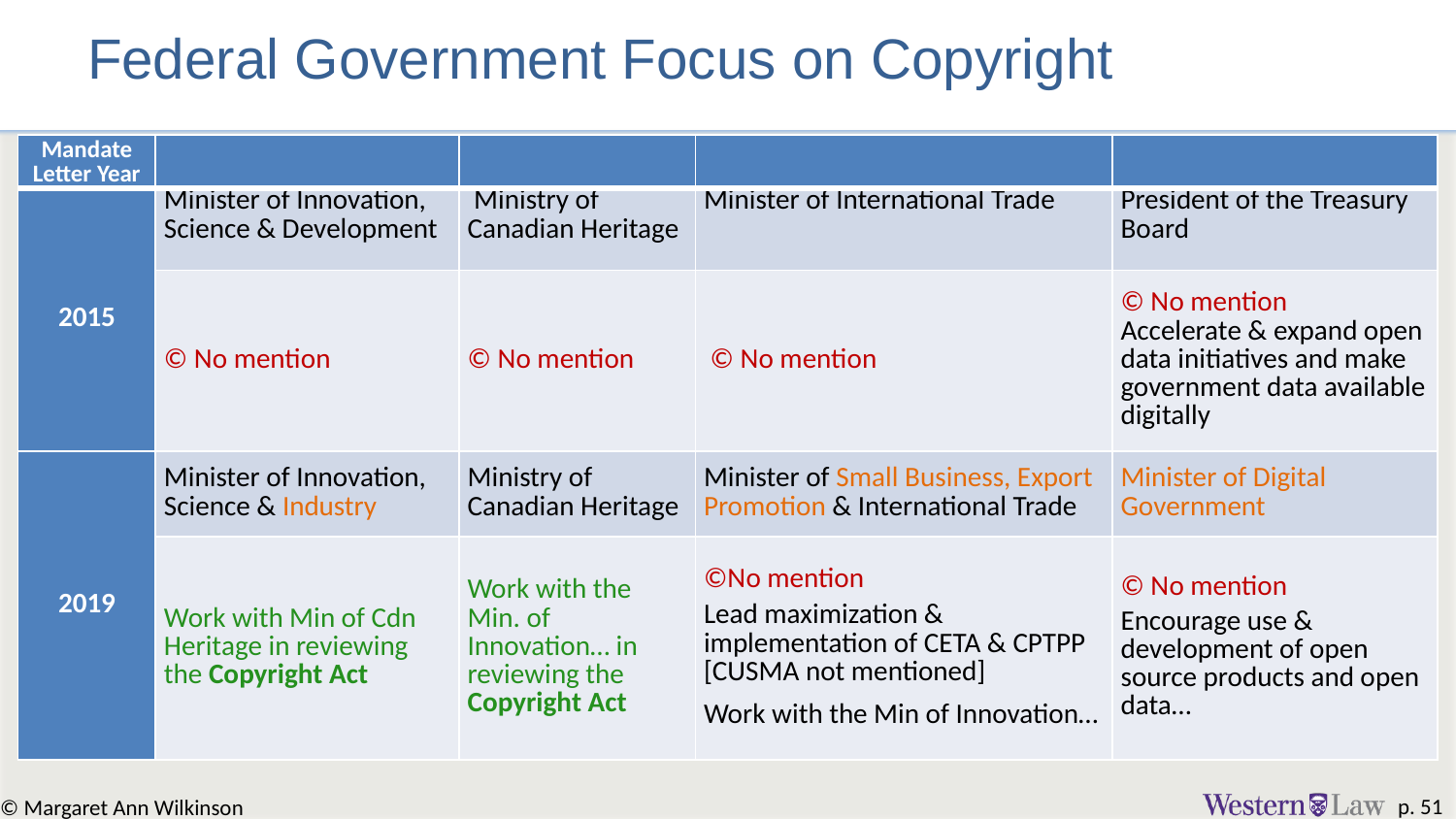

# Federal Government Focus on Copyright
| Mandate Letter Year |  |  |  |  |
| --- | --- | --- | --- | --- |
| 2015 | Minister of Innovation, Science & Development | Ministry of Canadian Heritage | Minister of International Trade | President of the Treasury Board |
|  | © No mention | © No mention | © No mention | © No mention Accelerate & expand open data initiatives and make government data available digitally |
| 2019 | Minister of Innovation, Science & Industry | Ministry of Canadian Heritage | Minister of Small Business, Export Promotion & International Trade | Minister of Digital Government |
|  | Work with Min of Cdn Heritage in reviewing the Copyright Act | Work with the Min. of Innovation… in reviewing the Copyright Act | ©No mention Lead maximization & implementation of CETA & CPTPP [CUSMA not mentioned]   Work with the Min of Innovation… | © No mention   Encourage use & development of open source products and open data… |